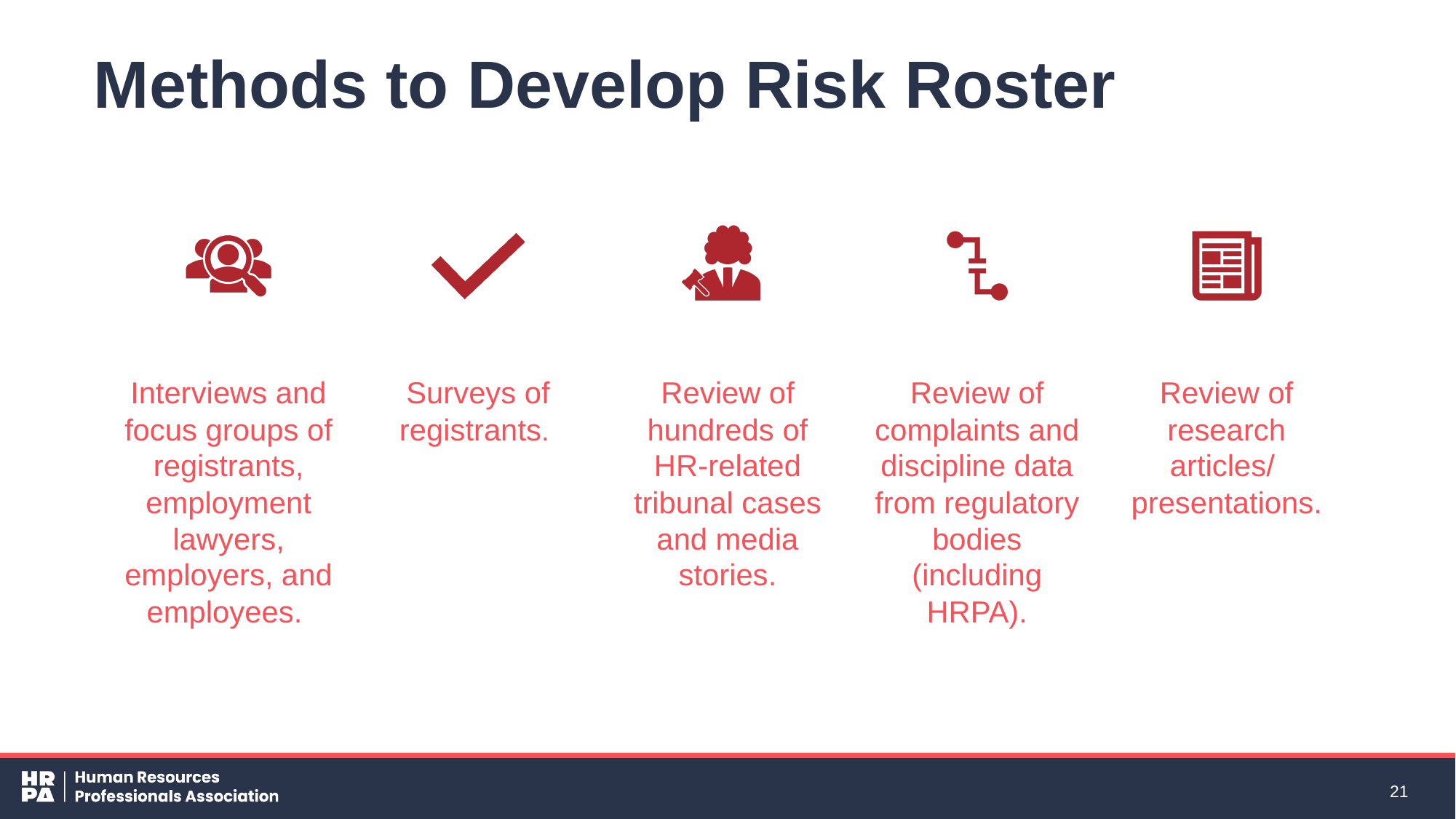

# Methods to Develop Risk Roster
Interviews and focus groups of registrants, employment lawyers, employers, and employees.
Surveys of registrants.
Review of hundreds of HR-related tribunal cases and media stories.
Review of complaints and discipline data from regulatory bodies (including HRPA).
Review of research articles/  presentations.
21